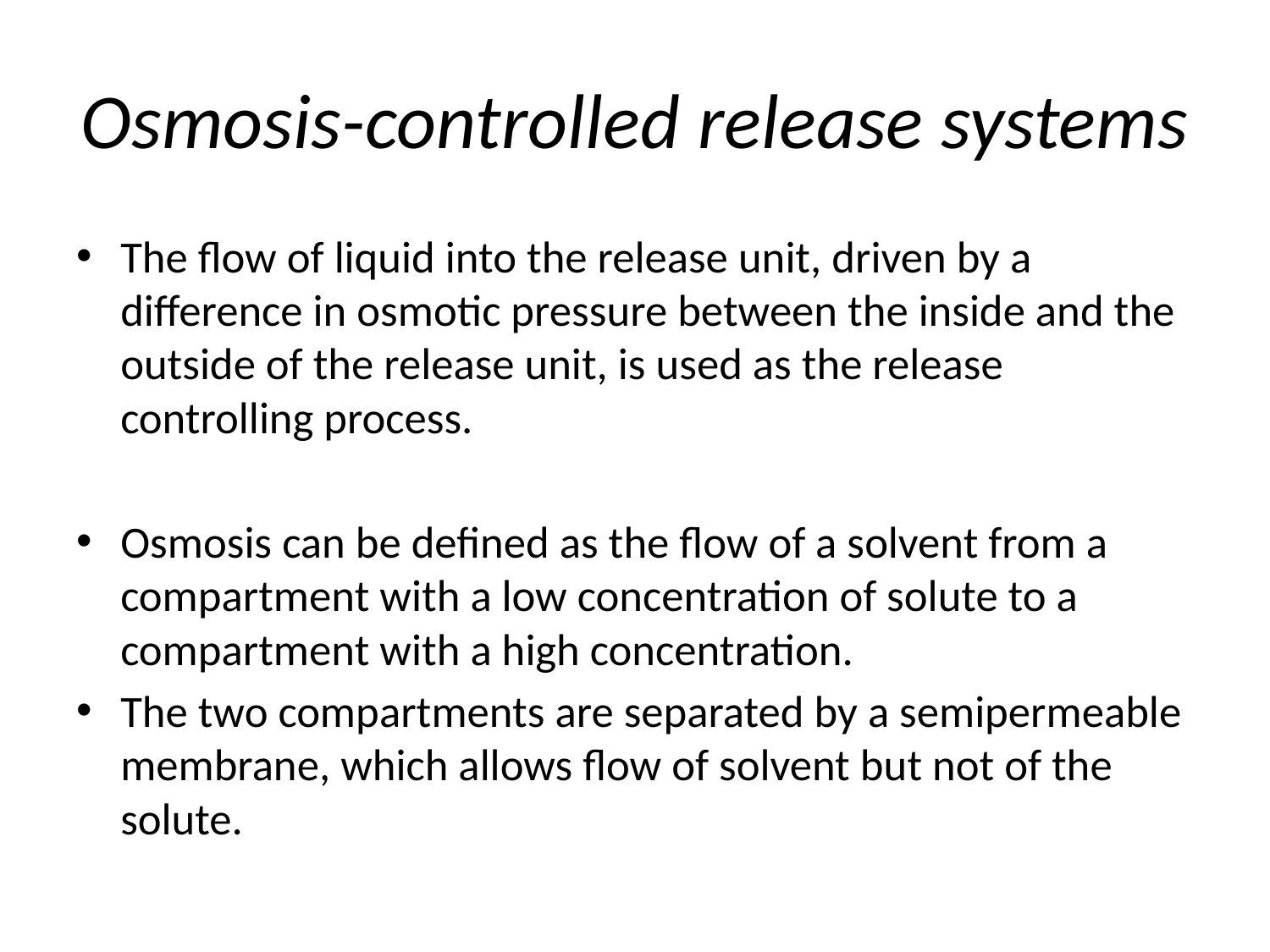

# Osmosis-controlled release systems
The flow of liquid into the release unit, driven by a difference in osmotic pressure between the inside and the outside of the release unit, is used as the release controlling process.

Osmosis can be defined as the flow of a solvent from a compartment with a low concentration of solute to a compartment with a high concentration.
The two compartments are separated by a semipermeable membrane, which allows flow of solvent but not of the solute.